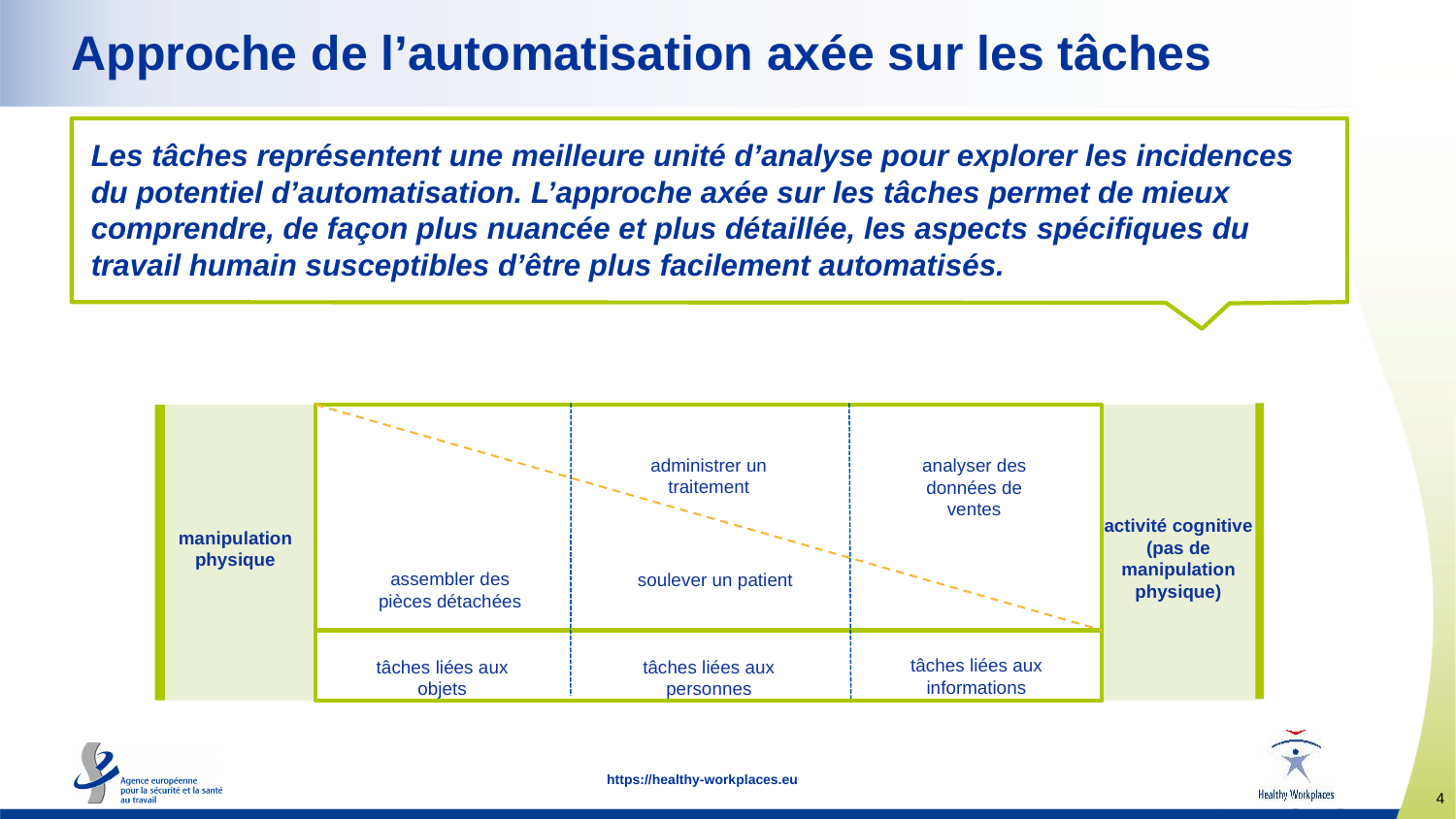

# Approche de l’automatisation axée sur les tâches

Les tâches représentent une meilleure unité d’analyse pour explorer les incidences du potentiel d’automatisation. L’approche axée sur les tâches permet de mieux comprendre, de façon plus nuancée et plus détaillée, les aspects spécifiques du travail humain susceptibles d’être plus facilement automatisés.

administrer un traitement
analyser des données de ventes
activité cognitive
(pas de manipulation physique)
manipulation physique

assembler des pièces détachées
soulever un patient

tâches liées aux informations
tâches liées aux objets
tâches liées aux personnes